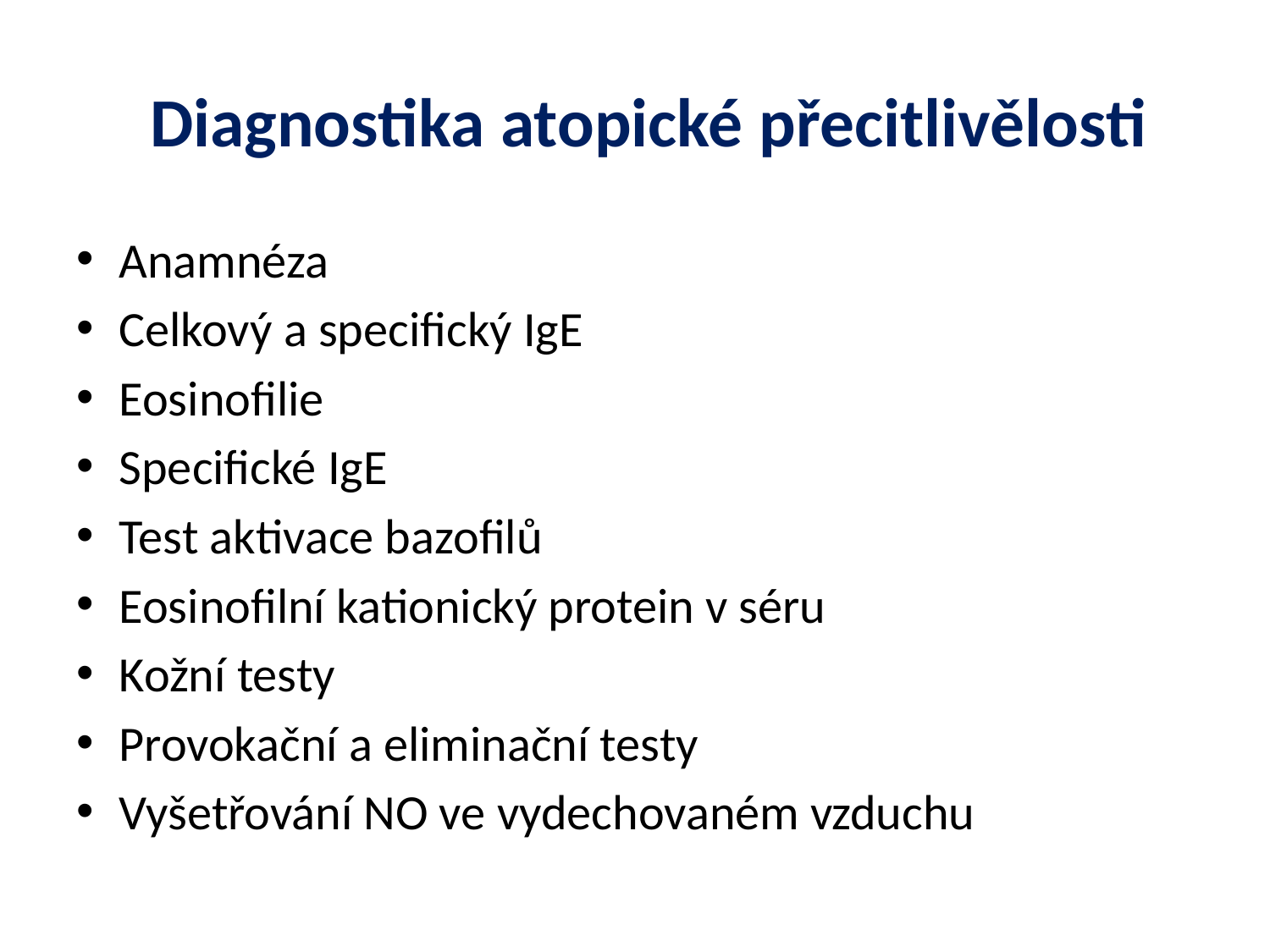

# Diagnostika atopické přecitlivělosti
Anamnéza
Celkový a specifický IgE
Eosinofilie
Specifické IgE
Test aktivace bazofilů
Eosinofilní kationický protein v séru
Kožní testy
Provokační a eliminační testy
Vyšetřování NO ve vydechovaném vzduchu